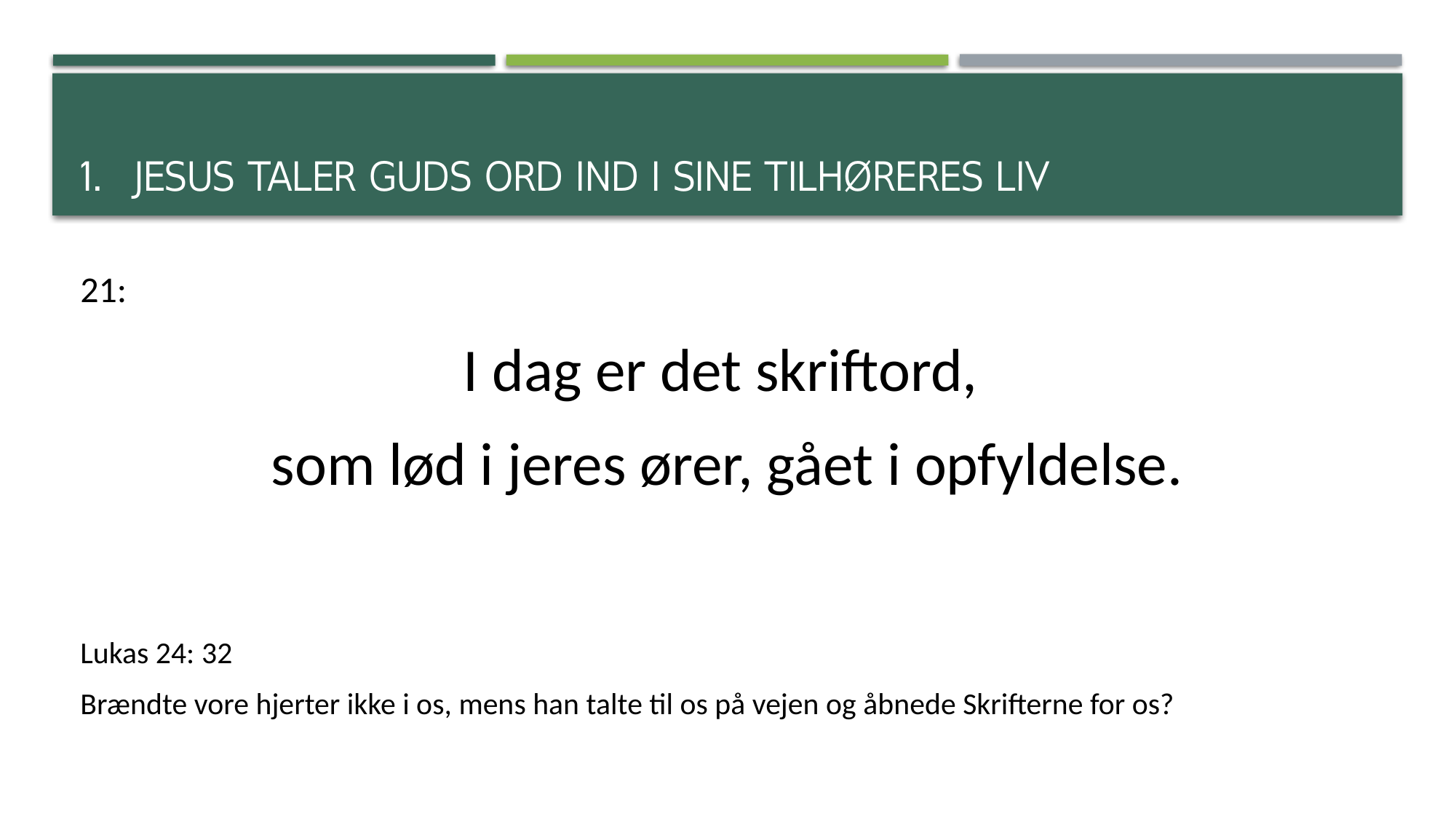

# Jesus taler Guds Ord ind i sine tilhøreres liv
21:
I dag er det skriftord,
som lød i jeres ører, gået i opfyldelse.

Lukas 24: 32
Brændte vore hjerter ikke i os, mens han talte til os på vejen og åbnede Skrifterne for os?